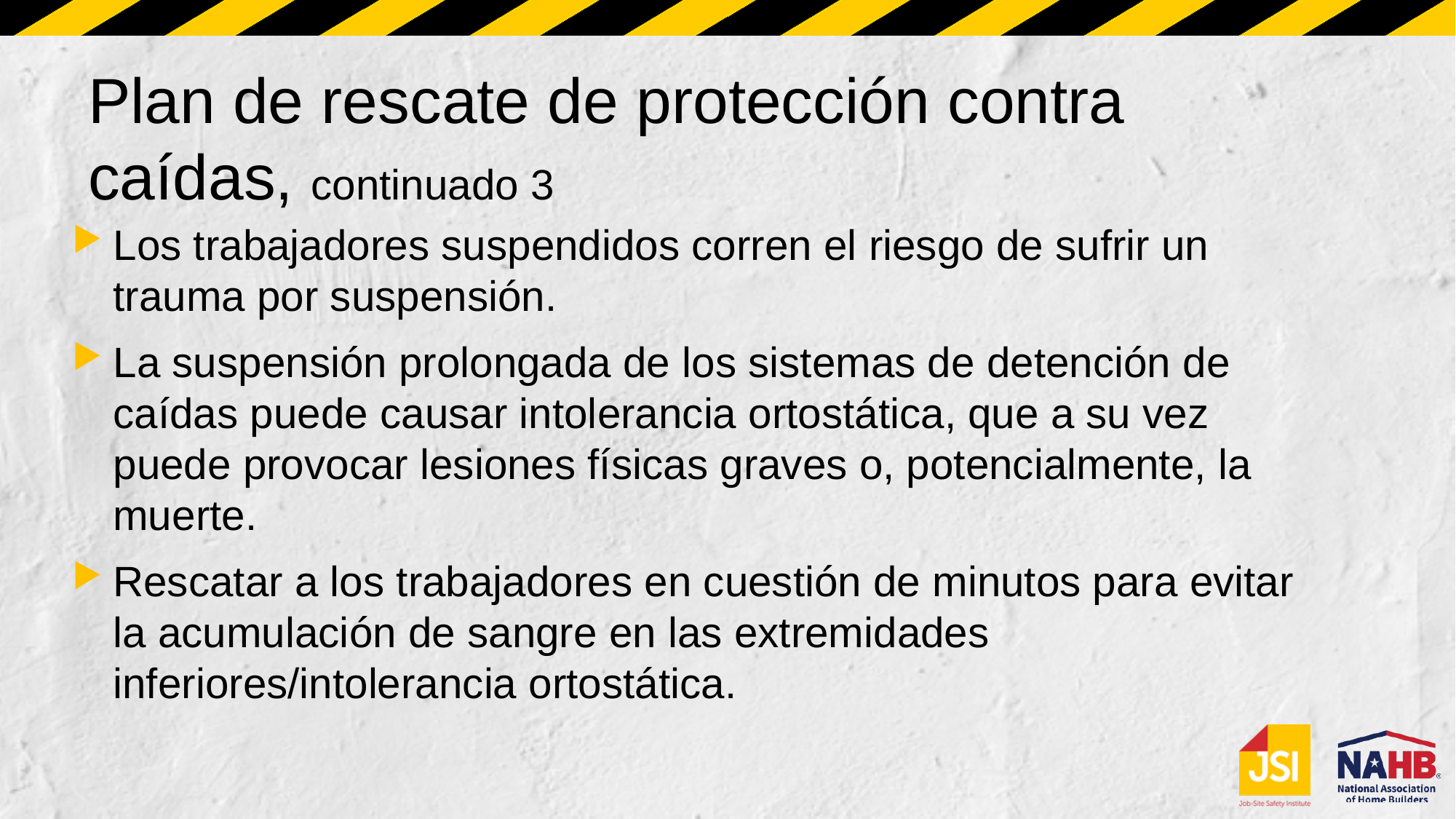

# Plan de rescate de protección contra caídas, continuado 3
Los trabajadores suspendidos corren el riesgo de sufrir un trauma por suspensión.
La suspensión prolongada de los sistemas de detención de caídas puede causar intolerancia ortostática, que a su vez puede provocar lesiones físicas graves o, potencialmente, la muerte.
Rescatar a los trabajadores en cuestión de minutos para evitar la acumulación de sangre en las extremidades inferiores/intolerancia ortostática.